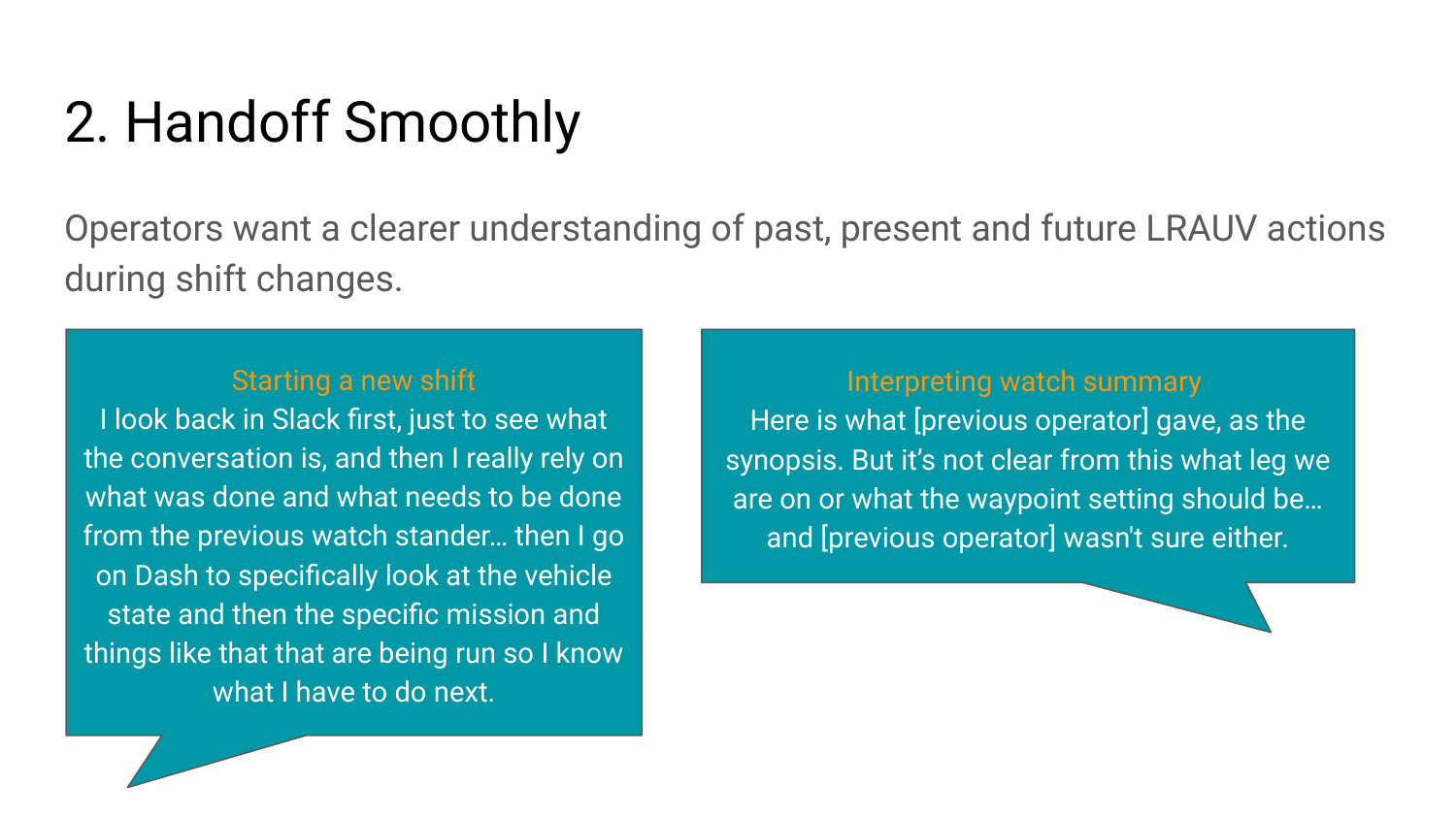

# 2. Handoff Smoothly
Operators want a clearer understanding of past, present and future LRAUV actions during shift changes.
Starting a new shift
I look back in Slack first, just to see what the conversation is, and then I really rely on what was done and what needs to be done from the previous watch stander… then I go on Dash to specifically look at the vehicle state and then the specific mission and things like that that are being run so I know what I have to do next.
Interpreting watch summary
Here is what [previous operator] gave, as the synopsis. But it’s not clear from this what leg we are on or what the waypoint setting should be… and [previous operator] wasn't sure either.